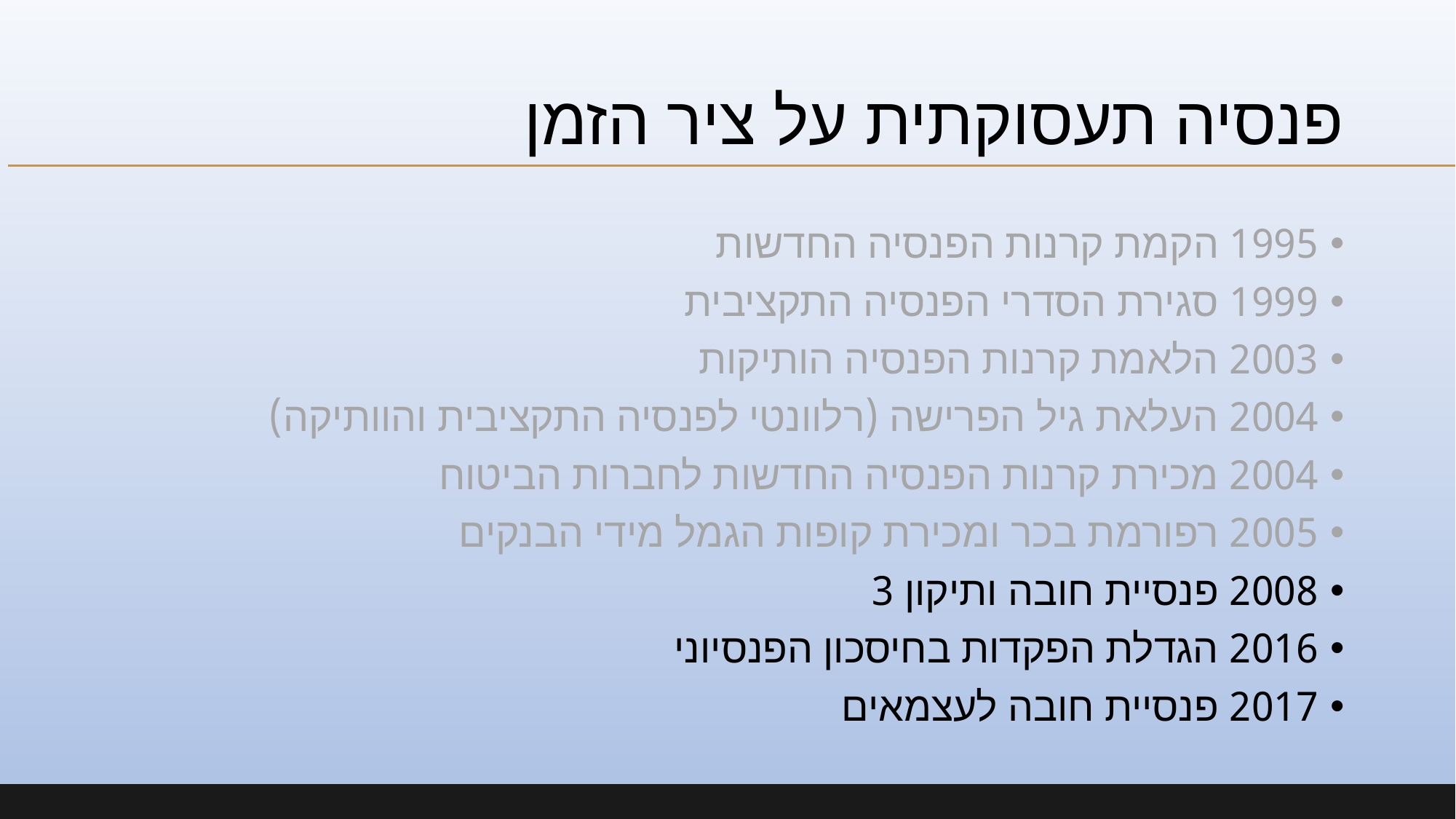

# פנסיה תעסוקתית על ציר הזמן
1995 הקמת קרנות הפנסיה החדשות
1999 סגירת הסדרי הפנסיה התקציבית
2003 הלאמת קרנות הפנסיה הותיקות
2004 העלאת גיל הפרישה (רלוונטי לפנסיה התקציבית והוותיקה)
2004 מכירת קרנות הפנסיה החדשות לחברות הביטוח
2005 רפורמת בכר ומכירת קופות הגמל מידי הבנקים
2008 פנסיית חובה ותיקון 3
2016 הגדלת הפקדות בחיסכון הפנסיוני
2017 פנסיית חובה לעצמאים